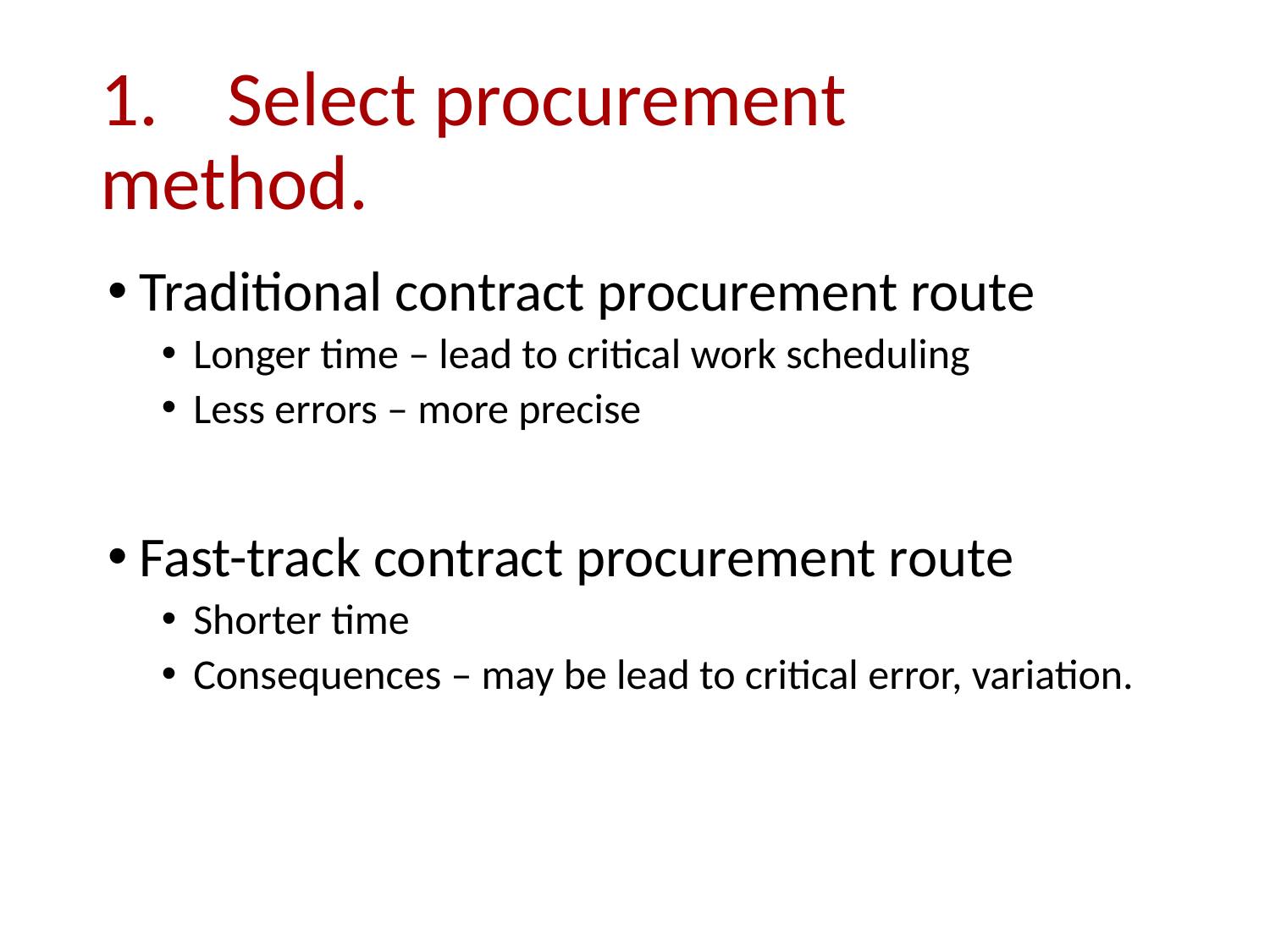

# 1.	Select procurement 	method.
Traditional contract procurement route
Longer time – lead to critical work scheduling
Less errors – more precise

Fast-track contract procurement route
Shorter time
Consequences – may be lead to critical error, variation.